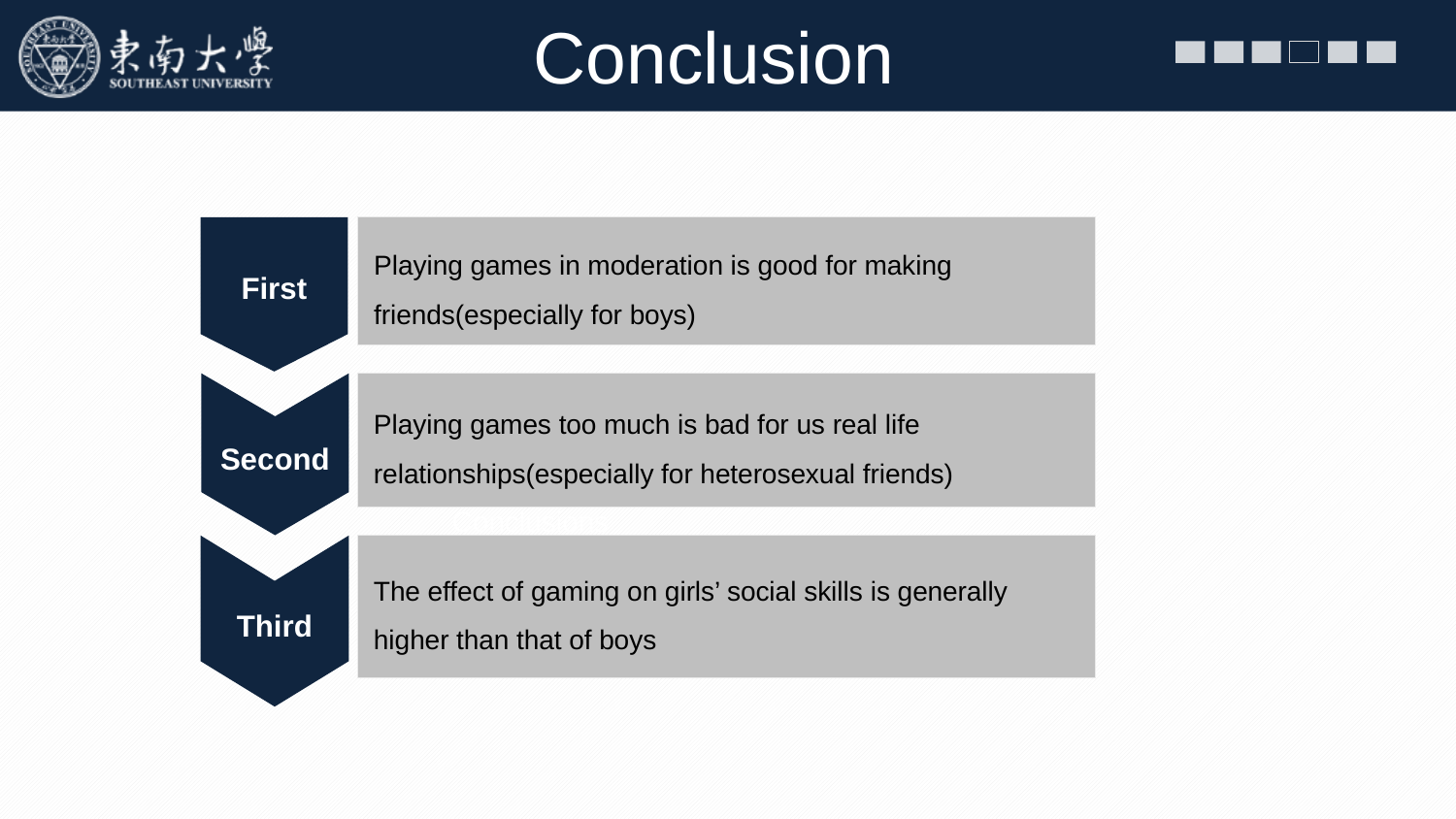

Conclusion
Playing games in moderation is good for making friends(especially for boys)
First
Playing games too much is bad for us real life relationships(especially for heterosexual friends)
Second
Conclusions
The effect of gaming on girls’ social skills is generally higher than that of boys
Third